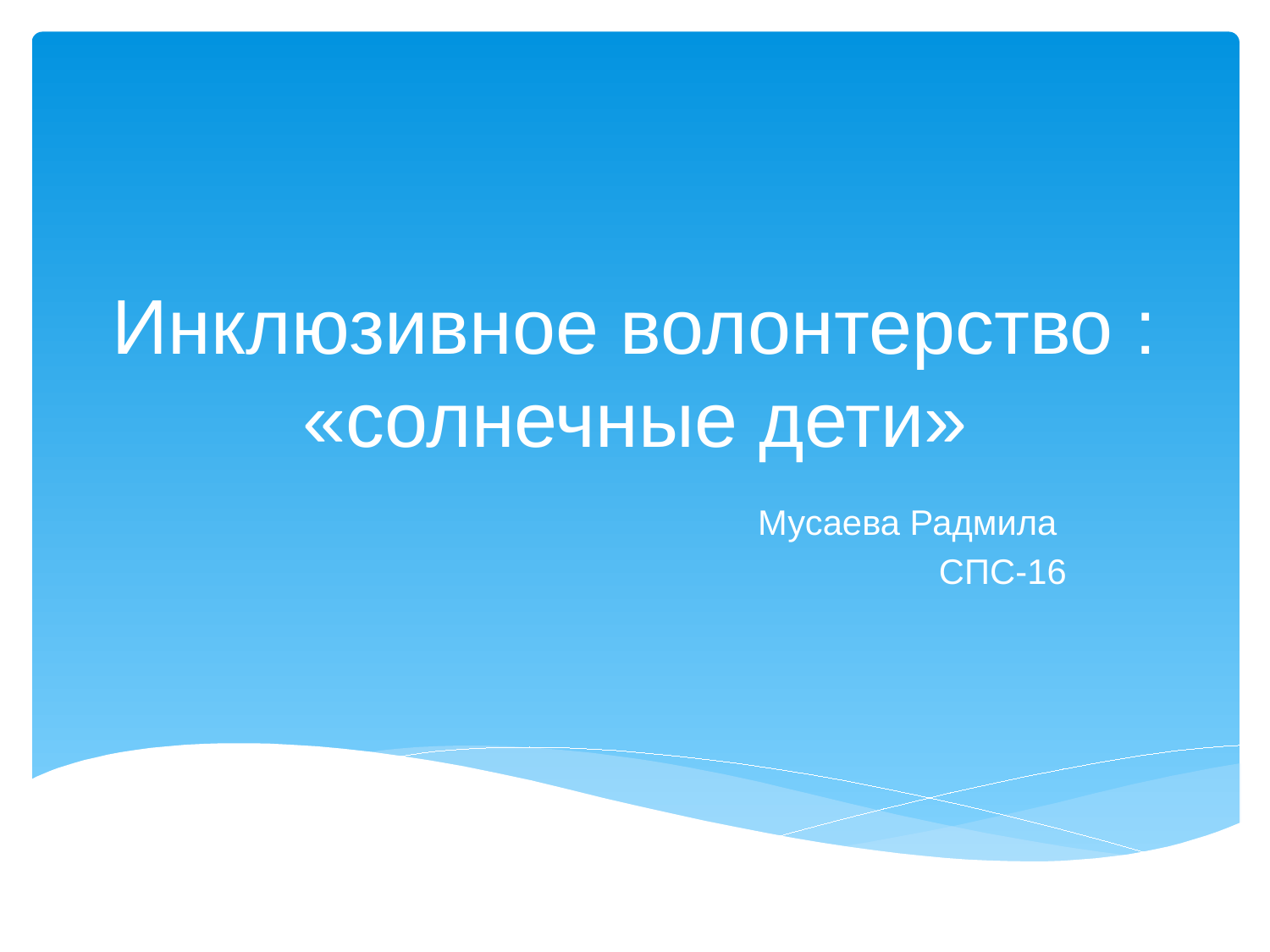

# Инклюзивное волонтерство : «солнечные дети»
Мусаева Радмила
СПС-16